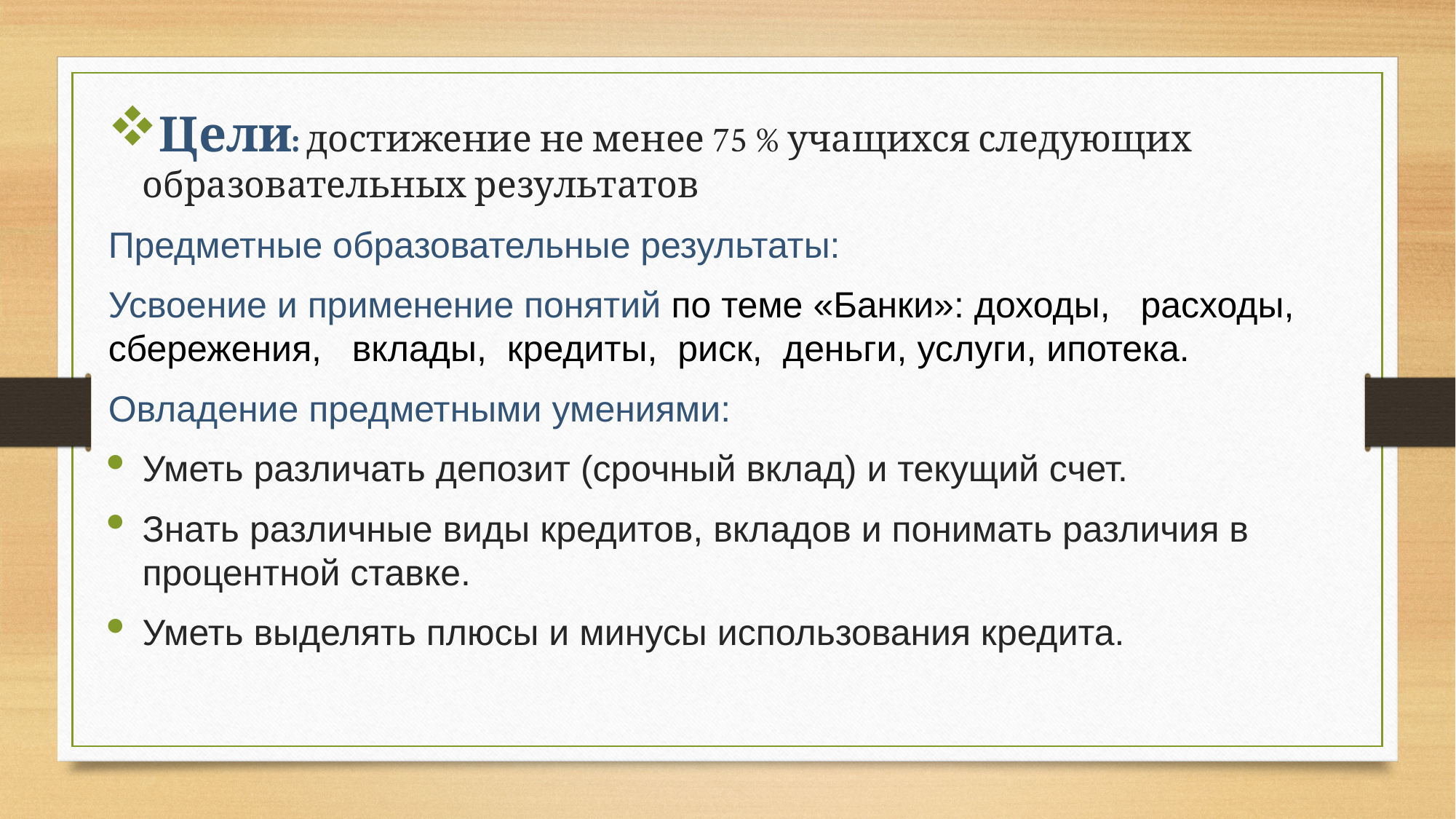

Цели: достижение не менее 75 % учащихся следующих образовательных результатов
Предметные образовательные результаты:
Усвоение и применение понятий по теме «Банки»: доходы,   расходы,  сбережения,   вклады,  кредиты,  риск,  деньги, услуги, ипотека.
Овладение предметными умениями:
Уметь различать депозит (срочный вклад) и текущий счет.
Знать различные виды кредитов, вкладов и понимать различия в процентной ставке.
Уметь выделять плюсы и минусы использования кредита.